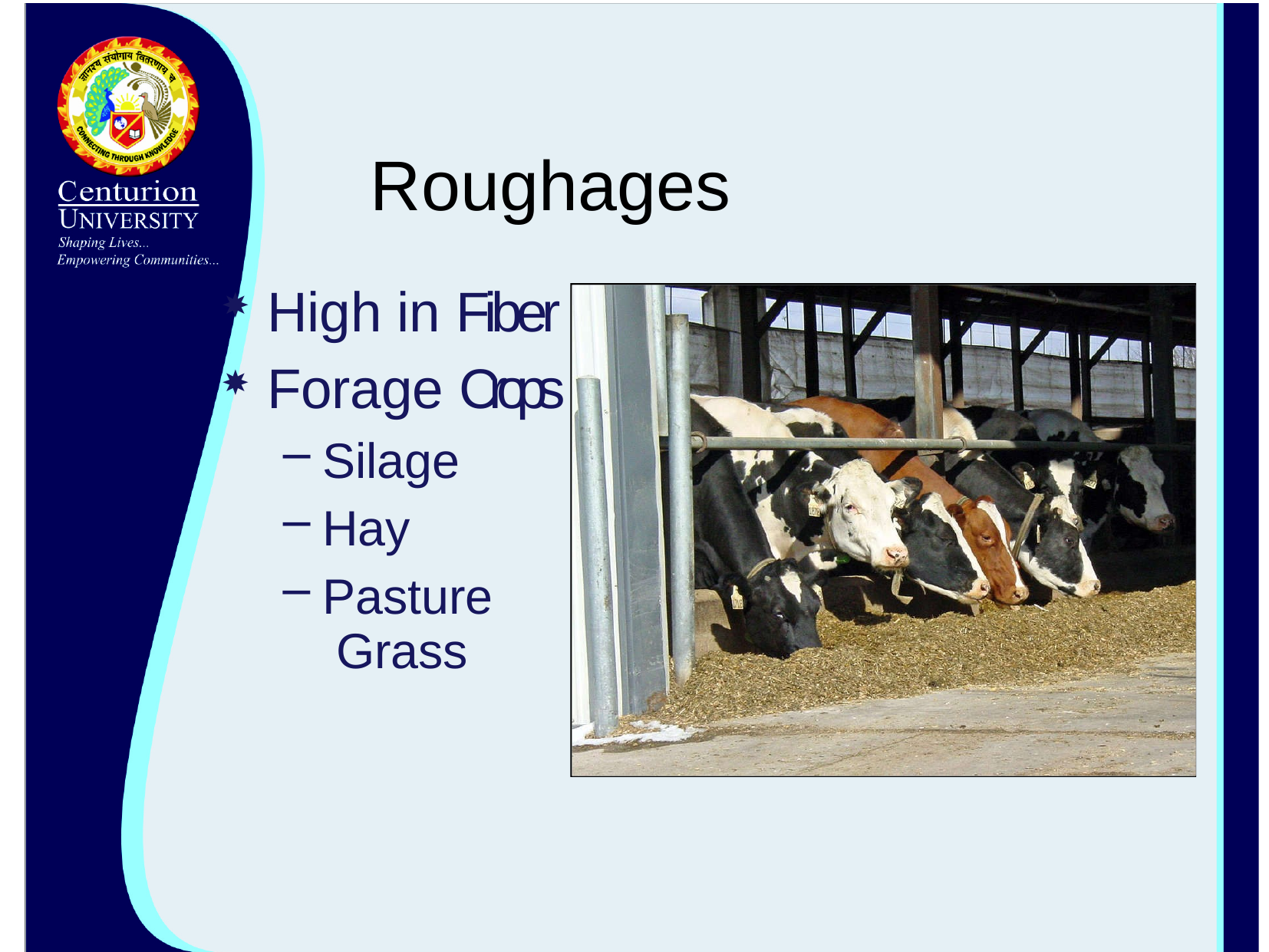

# Roughages
High in Fiber
Forage Crops
Silage
Hay
Pasture  Grass